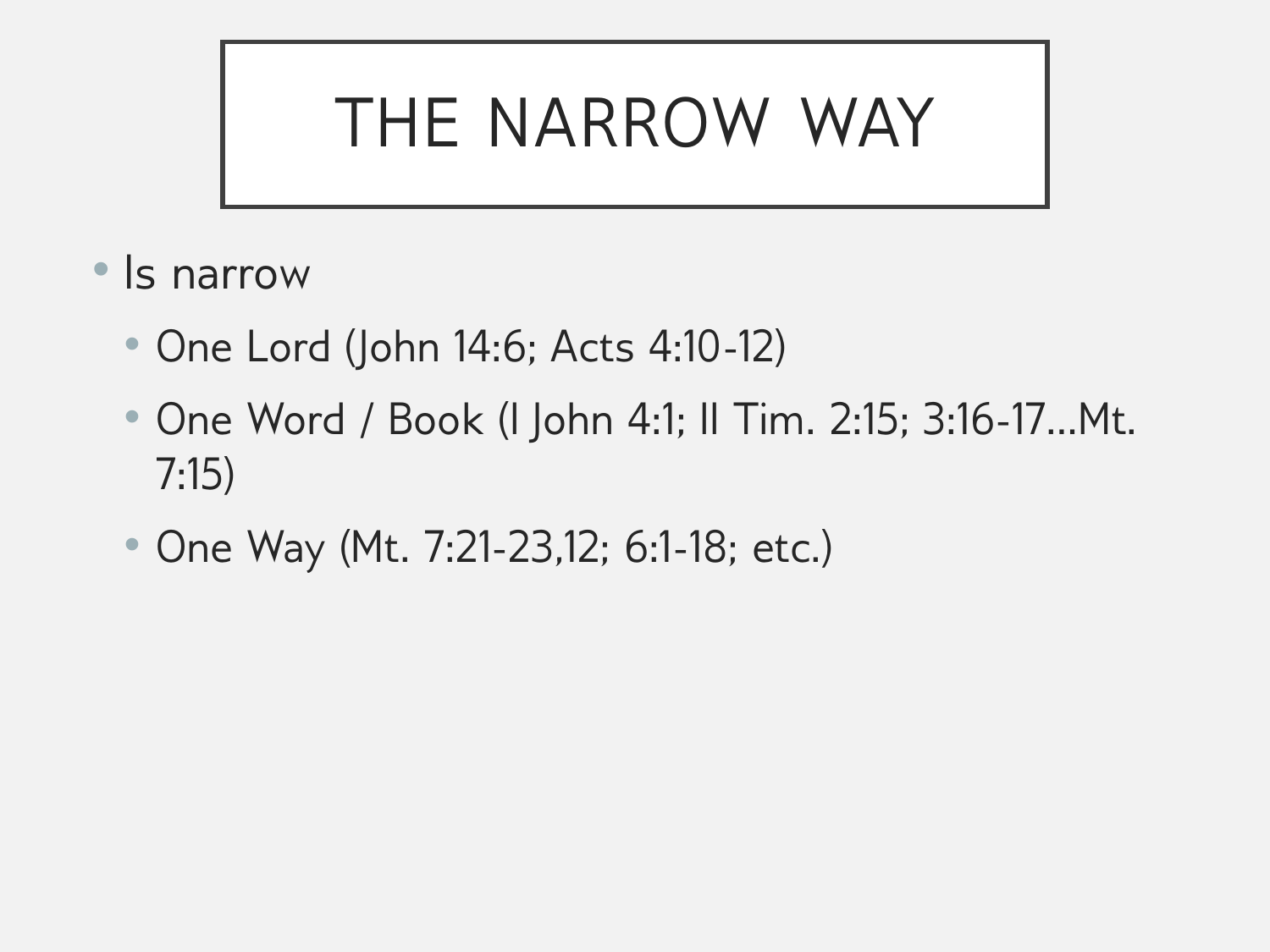

# THE NARROW WAY
Is narrow
One Lord (John 14:6; Acts 4:10-12)
One Word / Book (I John 4:1; II Tim. 2:15; 3:16-17…Mt. 7:15)
One Way (Mt. 7:21-23,12; 6:1-18; etc.)